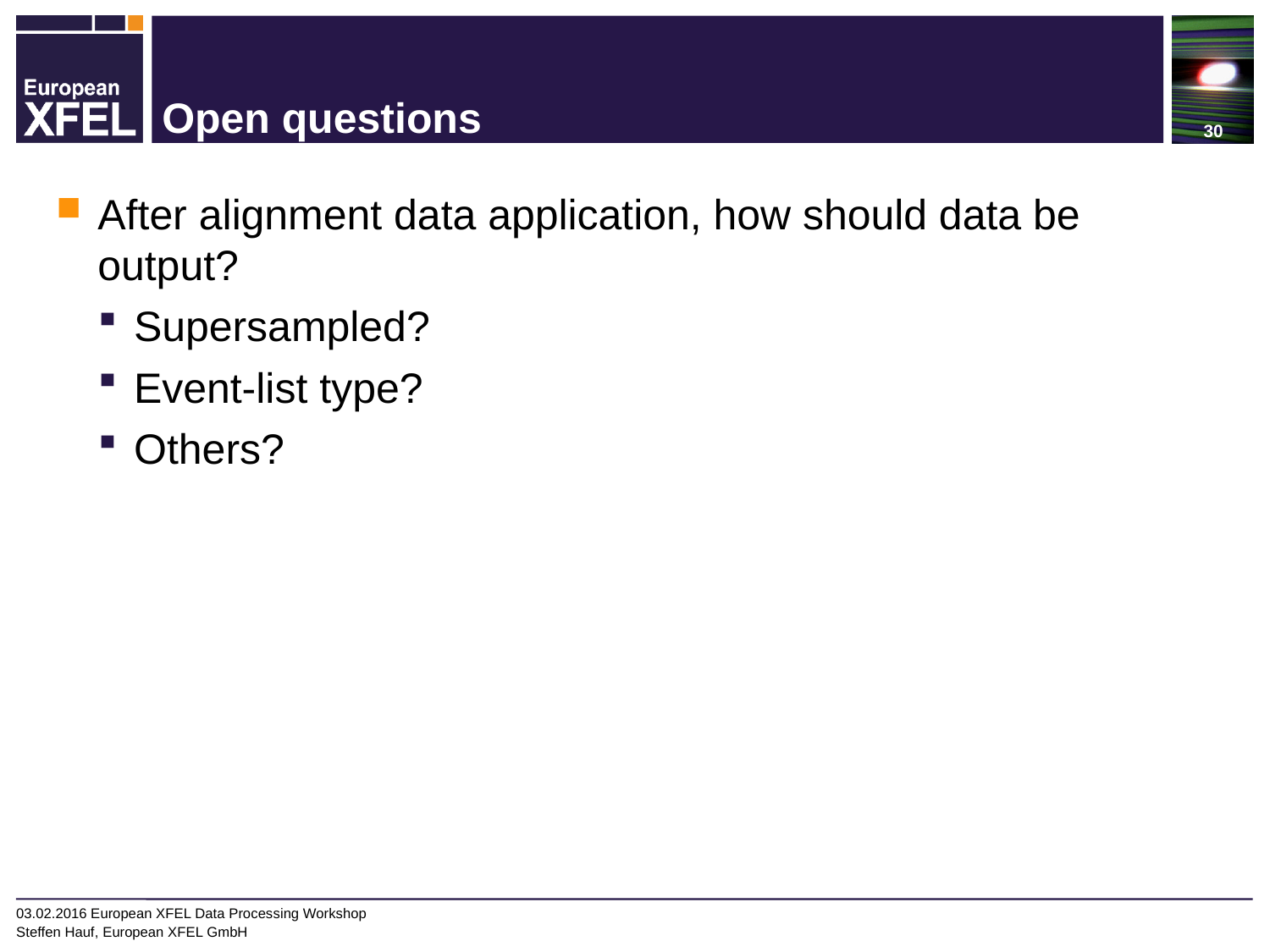

# Open questions
After alignment data application, how should data be output?
Supersampled?
Event-list type?
Others?